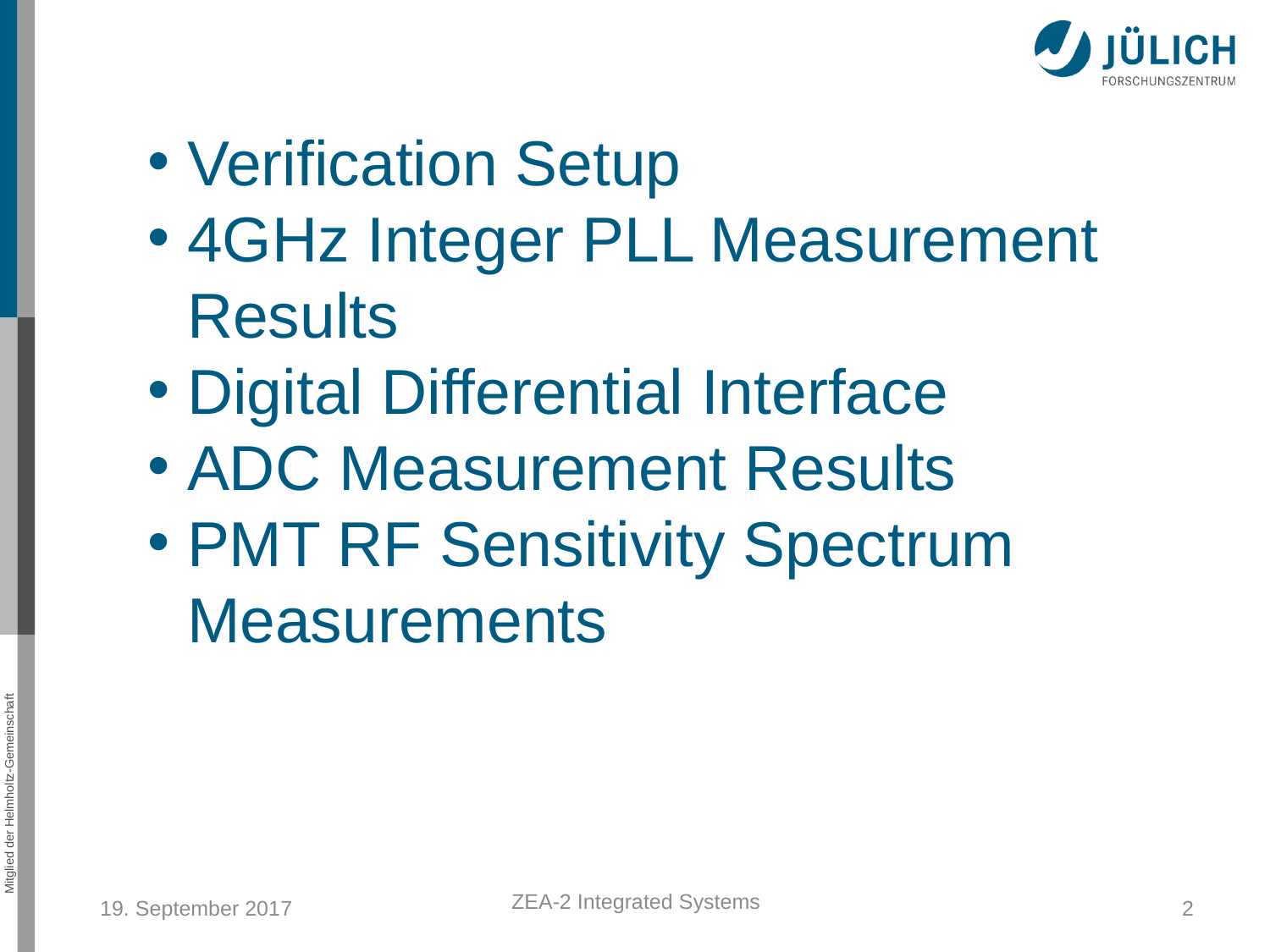

Verification Setup
4GHz Integer PLL Measurement Results
Digital Differential Interface
ADC Measurement Results
PMT RF Sensitivity Spectrum Measurements
ZEA-2 Integrated Systems
19. September 2017
2